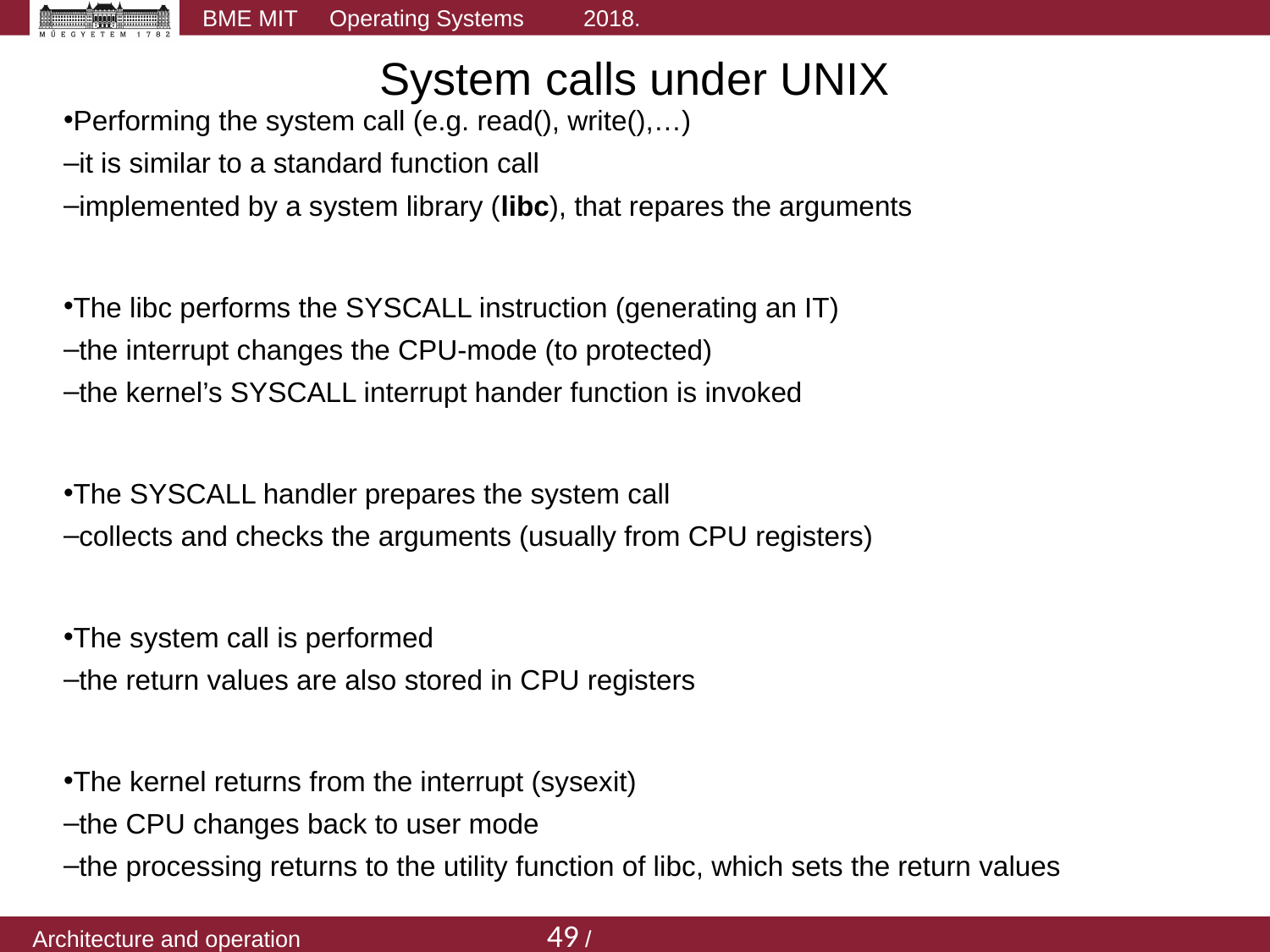

System calls under UNIX
Performing the system call (e.g. read(), write(),…)
it is similar to a standard function call
implemented by a system library (libc), that repares the arguments

The libc performs the SYSCALL instruction (generating an IT)
the interrupt changes the CPU-mode (to protected)
the kernel’s SYSCALL interrupt hander function is invoked

The SYSCALL handler prepares the system call
collects and checks the arguments (usually from CPU registers)

The system call is performed
the return values are also stored in CPU registers

The kernel returns from the interrupt (sysexit)
the CPU changes back to user mode
the processing returns to the utility function of libc, which sets the return values

The libc returns from the called function